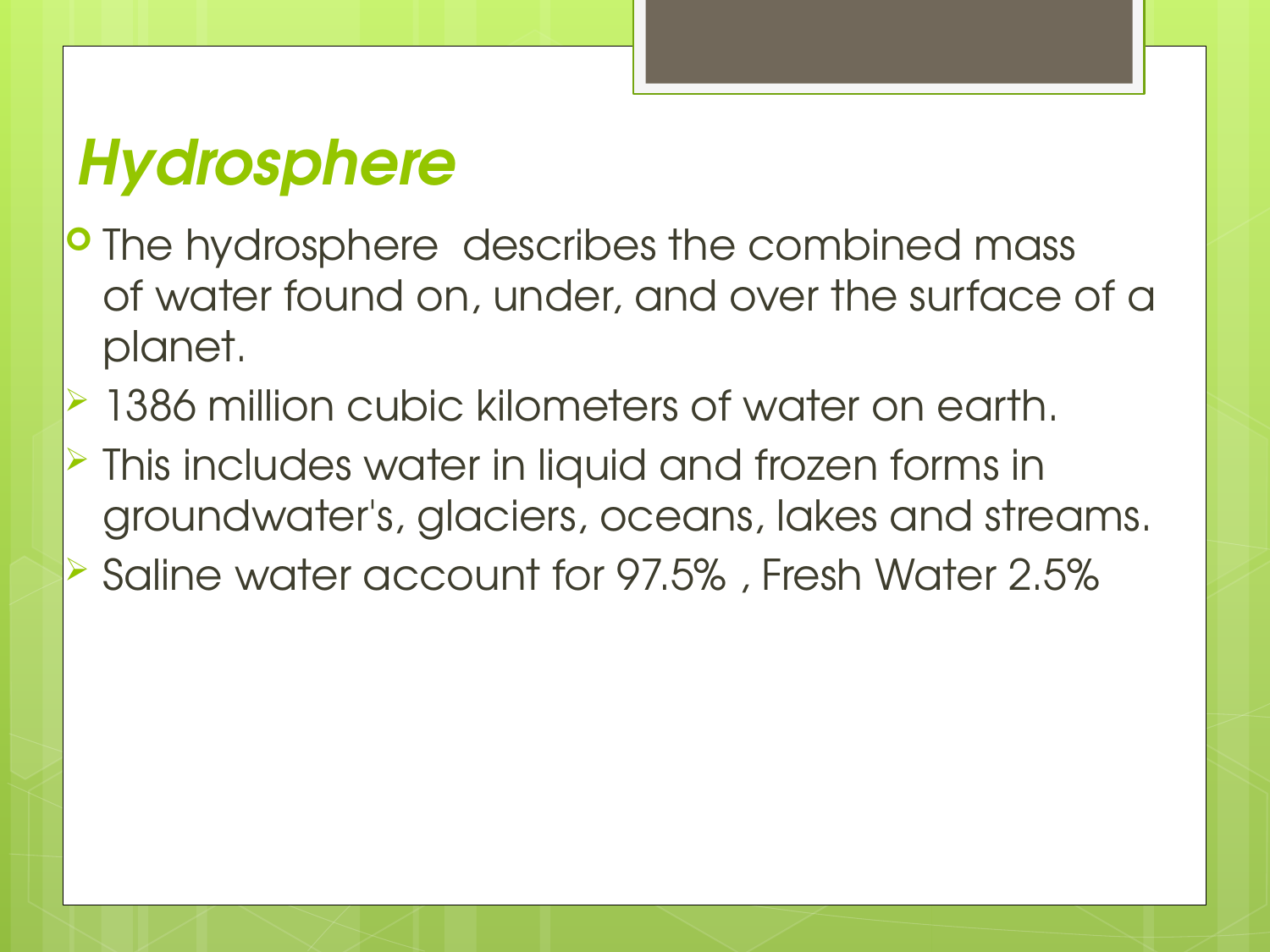

# Hydrosphere
The hydrosphere  describes the combined mass of water found on, under, and over the surface of a planet.
1386 million cubic kilometers of water on earth.
This includes water in liquid and frozen forms in groundwater's, glaciers, oceans, lakes and streams.
Saline water account for 97.5% , Fresh Water 2.5%